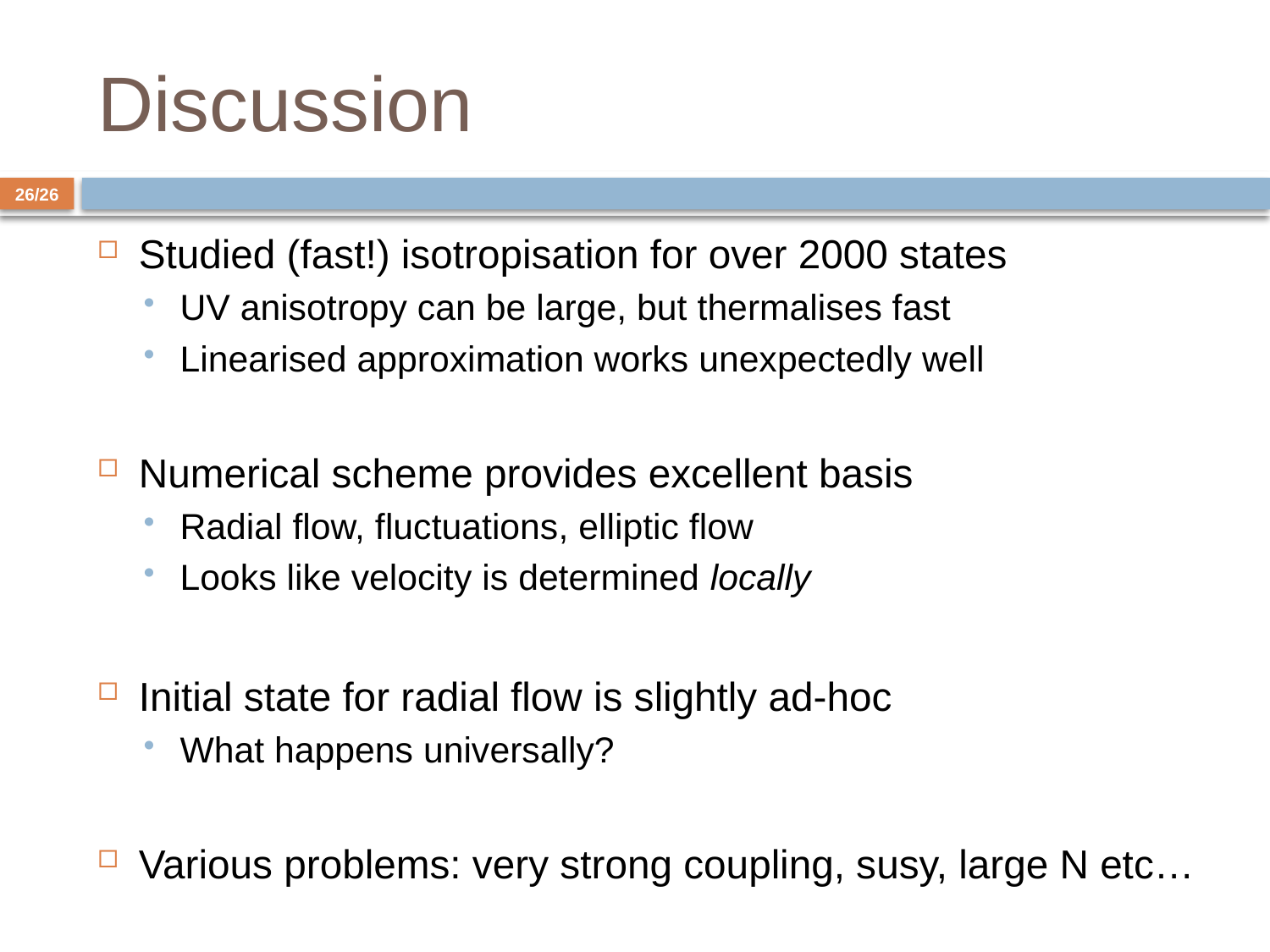

# Discussion
26/26
Studied (fast!) isotropisation for over 2000 states
UV anisotropy can be large, but thermalises fast
Linearised approximation works unexpectedly well

Numerical scheme provides excellent basis
Radial flow, fluctuations, elliptic flow
Looks like velocity is determined locally

Initial state for radial flow is slightly ad-hoc
What happens universally?

Various problems: very strong coupling, susy, large N etc…